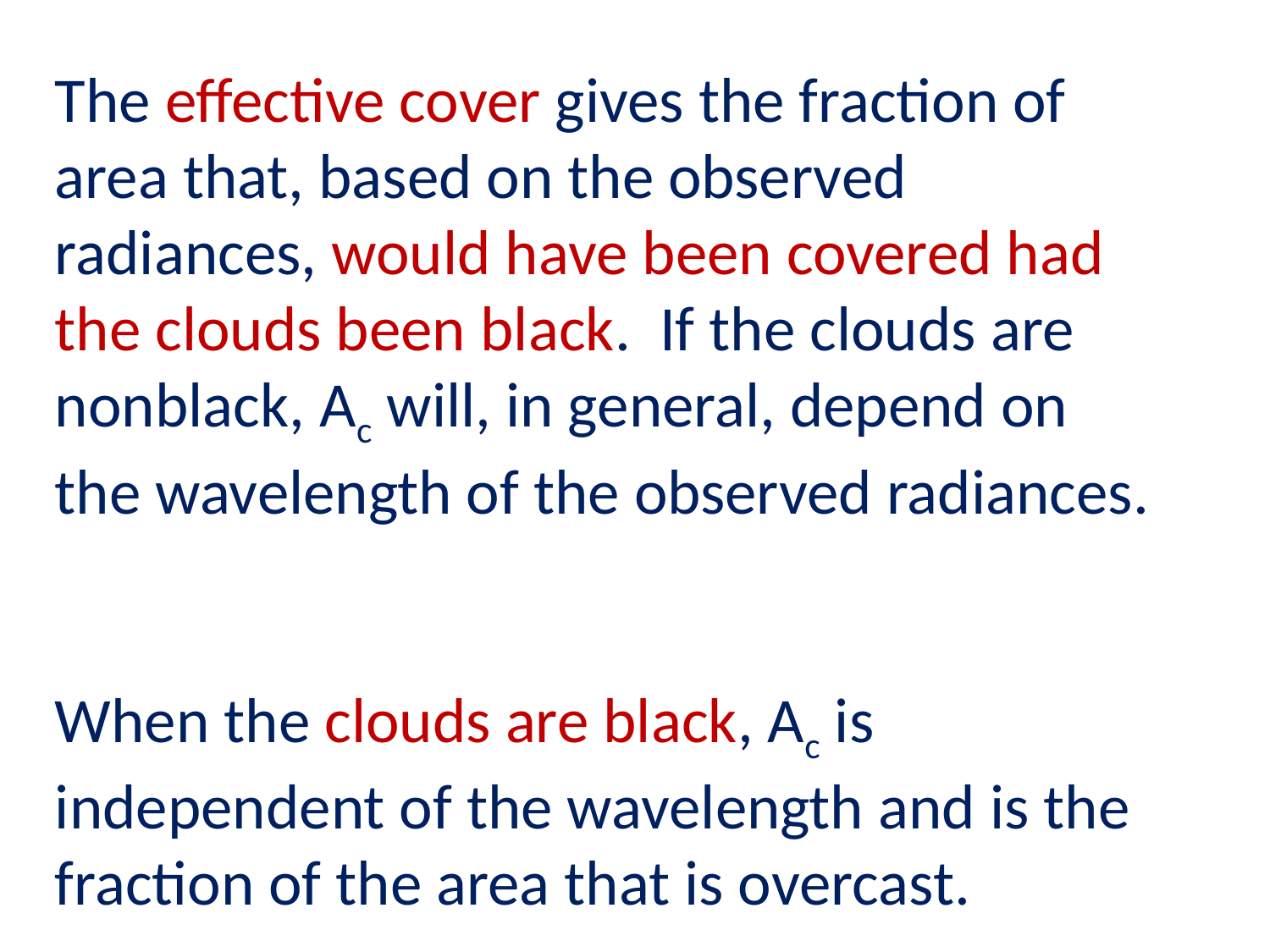

The effective cover gives the fraction of area that, based on the observed radiances, would have been covered had the clouds been black.  If the clouds are nonblack, Ac will, in general, depend on the wavelength of the observed radiances.

When the clouds are black, Ac is independent of the wavelength and is the fraction of the area that is overcast.